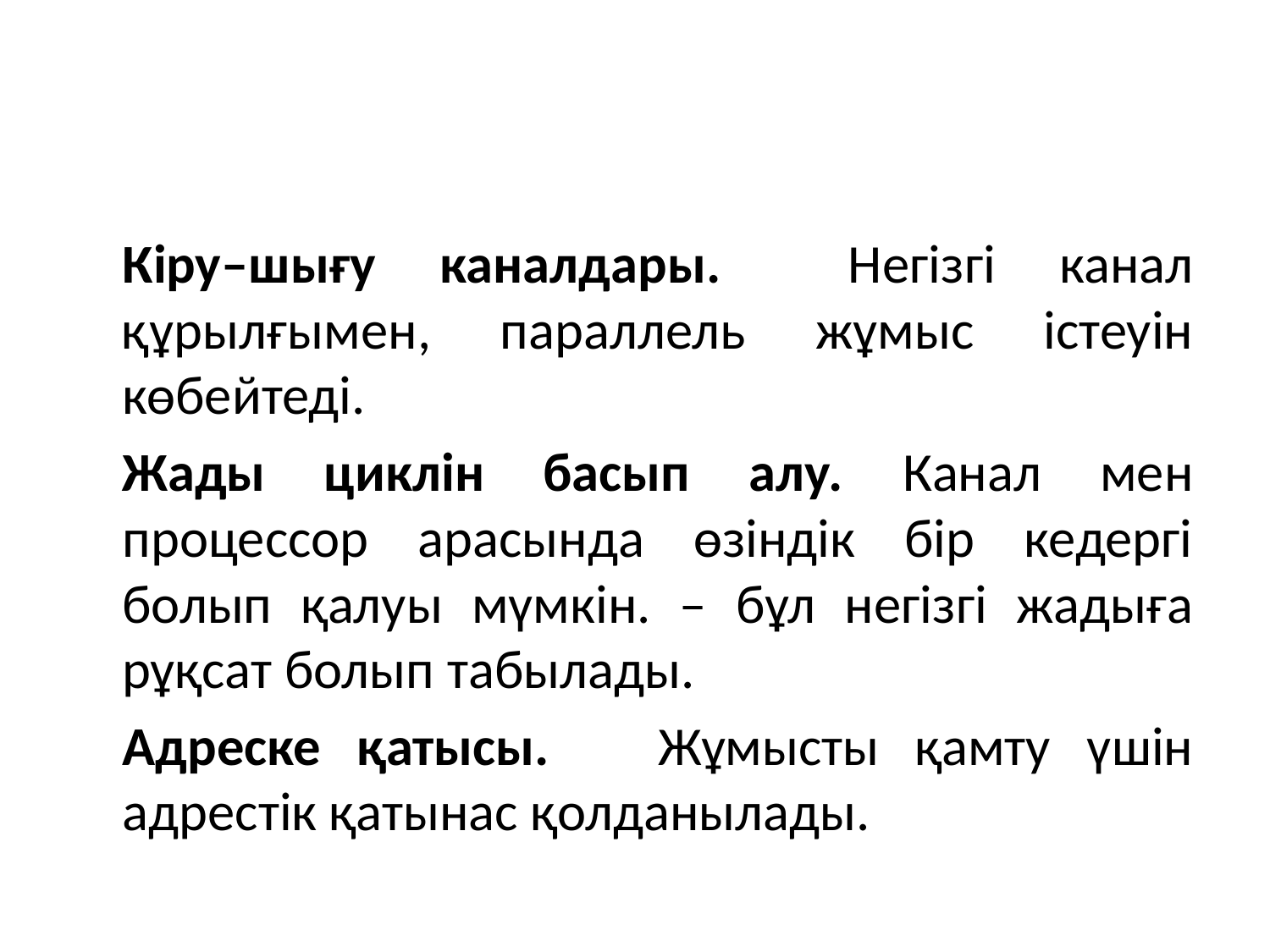

#
		Кіру–шығу каналдары.  Негізгі канал құрылғымен, параллель жұмыс істеуін көбейтеді.
		Жады циклін басып алу. Канал мен процессор арасында өзіндік бір кедергі болып қалуы мүмкін. – бұл негізгі жадыға рұқсат болып табылады.
		Адреске қатысы.   Жұмысты қамту үшін адрестік қатынас қолданылады.